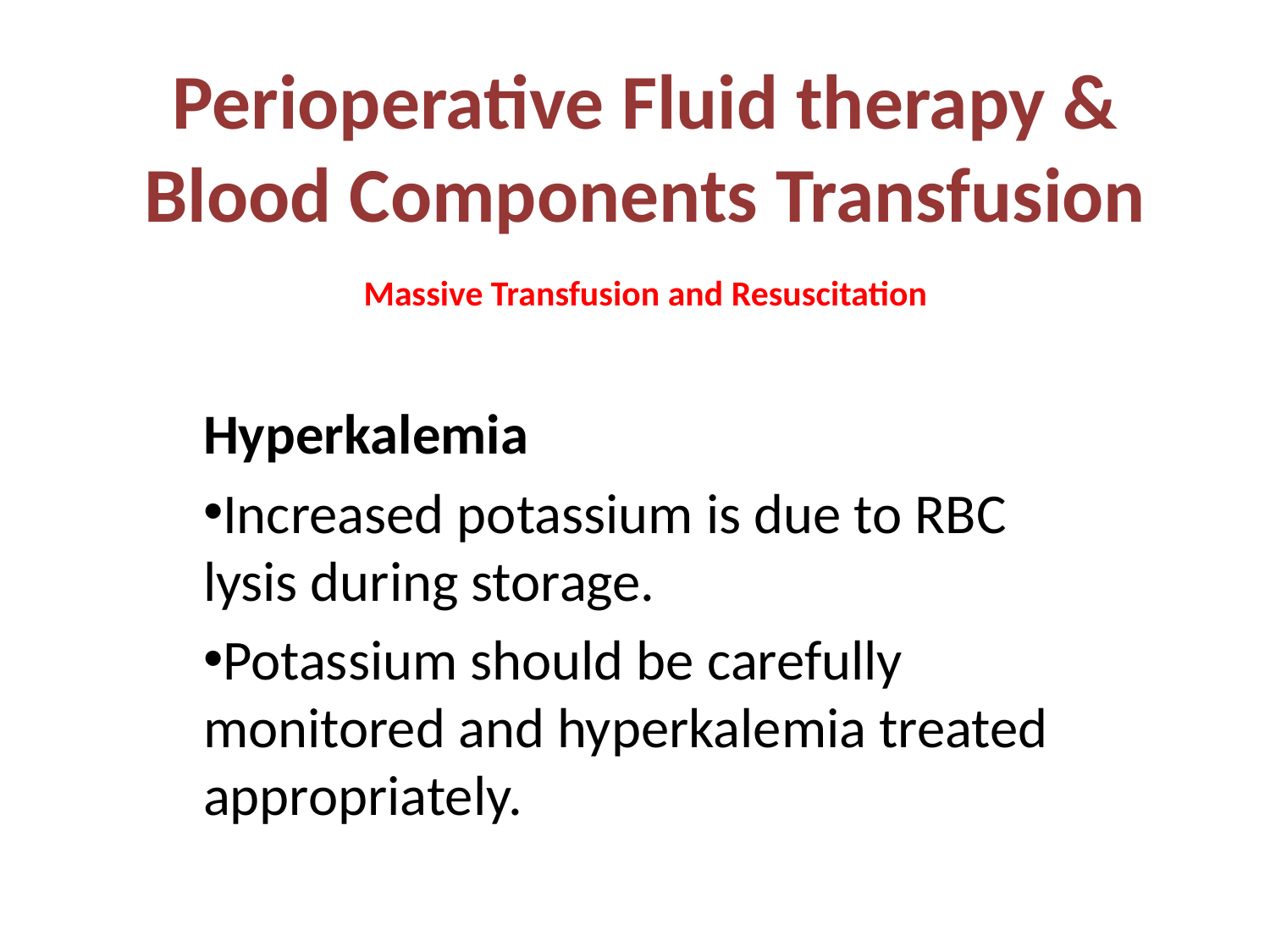

# Perioperative Fluid therapy & Blood Components Transfusion
Massive Transfusion and Resuscitation
Hyperkalemia
Increased potassium is due to RBC lysis during storage.
Potassium should be carefully monitored and hyperkalemia treated appropriately.